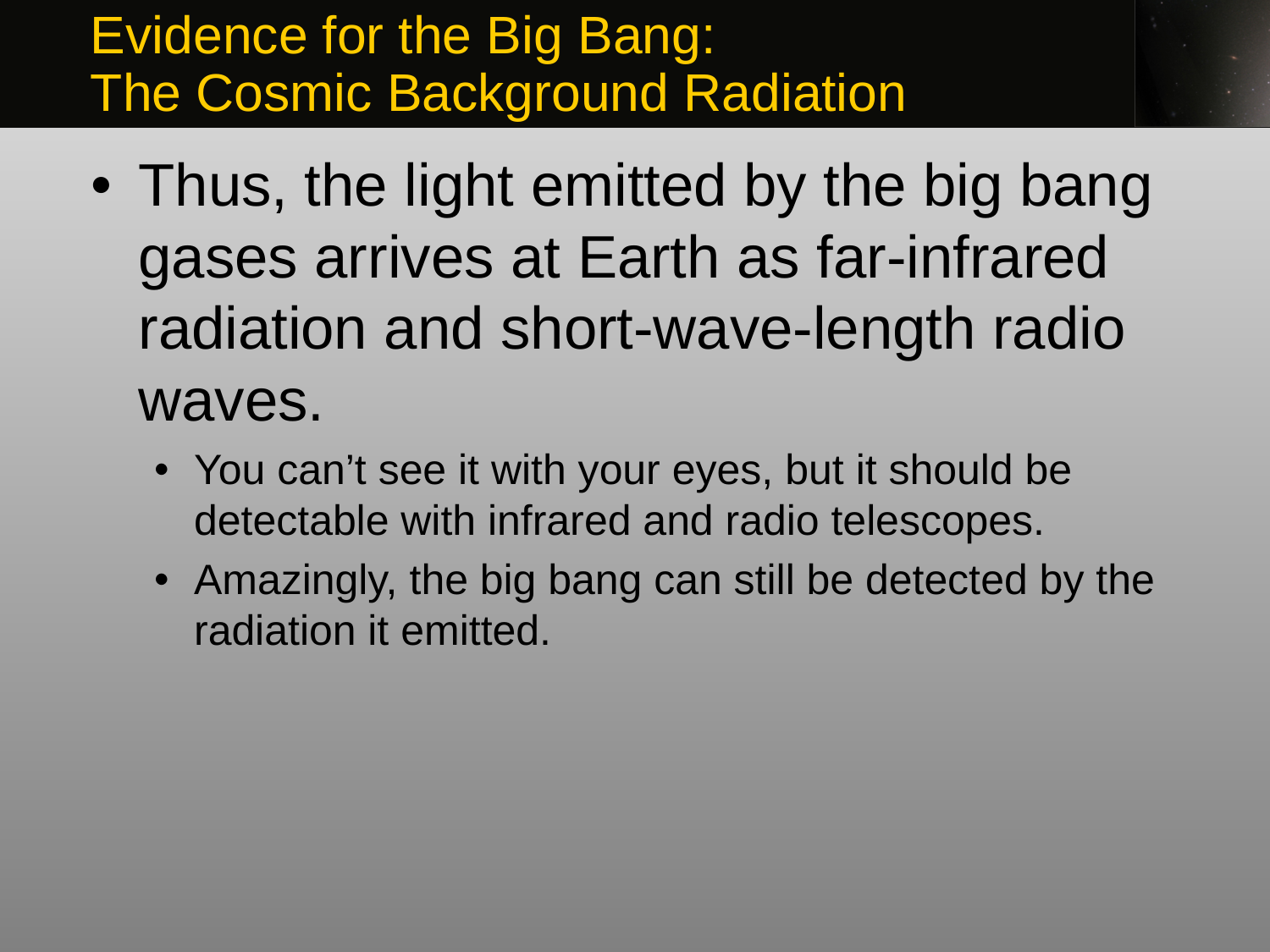

Evidence for the Big Bang:
The Cosmic Background Radiation
Thus, the light emitted by the big bang gases arrives at Earth as far-infrared radiation and short-wave-length radio waves.
You can’t see it with your eyes, but it should be detectable with infrared and radio telescopes.
Amazingly, the big bang can still be detected by the radiation it emitted.